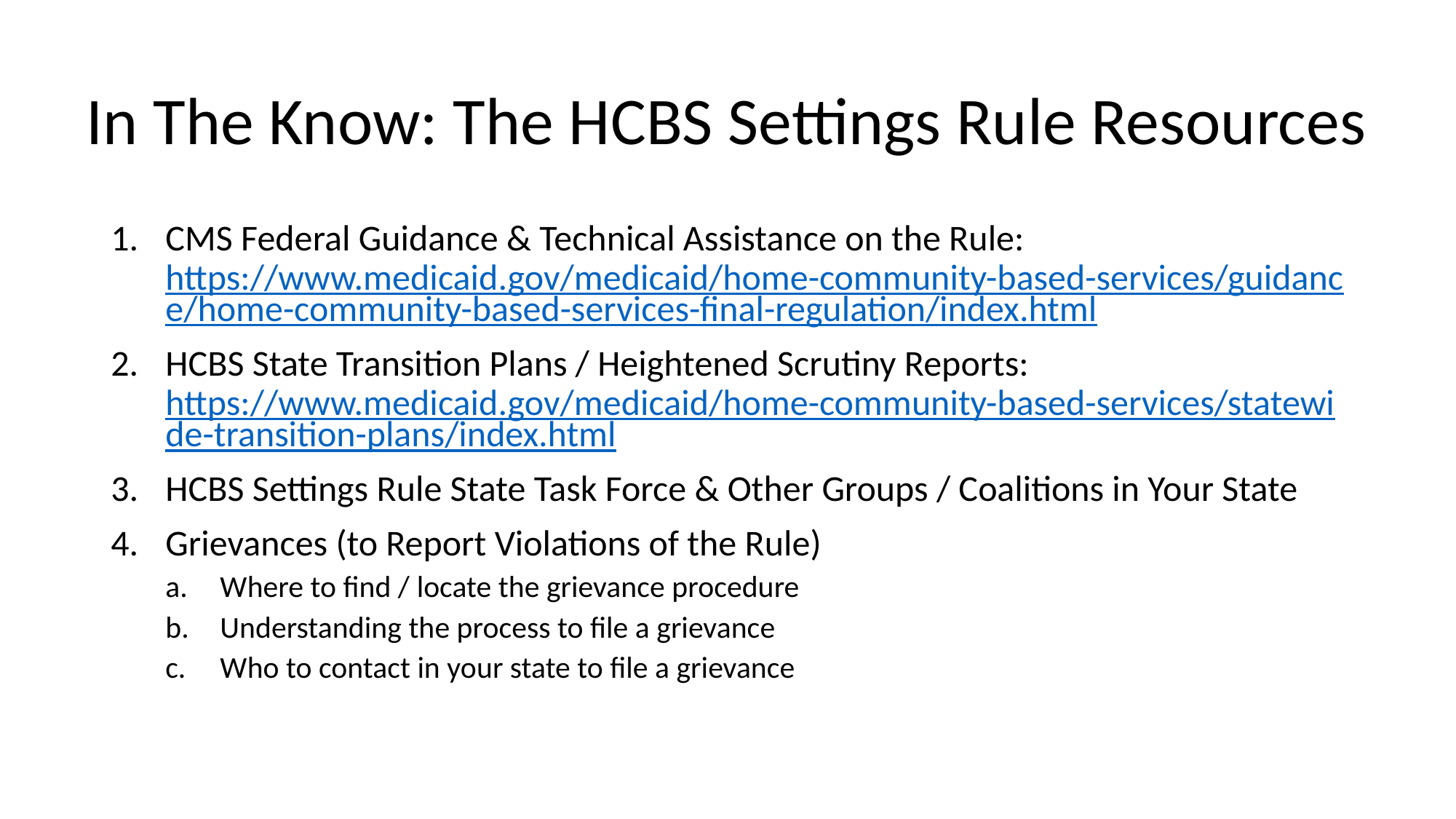

# In The Know: The HCBS Settings Rule Resources

CMS Federal Guidance & Technical Assistance on the Rule: https://www.medicaid.gov/medicaid/home-community-based-services/guidance/home-community-based-services-final-regulation/index.html
HCBS State Transition Plans / Heightened Scrutiny Reports: https://www.medicaid.gov/medicaid/home-community-based-services/statewide-transition-plans/index.html
HCBS Settings Rule State Task Force & Other Groups / Coalitions in Your State
Grievances (to Report Violations of the Rule)
Where to find / locate the grievance procedure
Understanding the process to file a grievance
Who to contact in your state to file a grievance